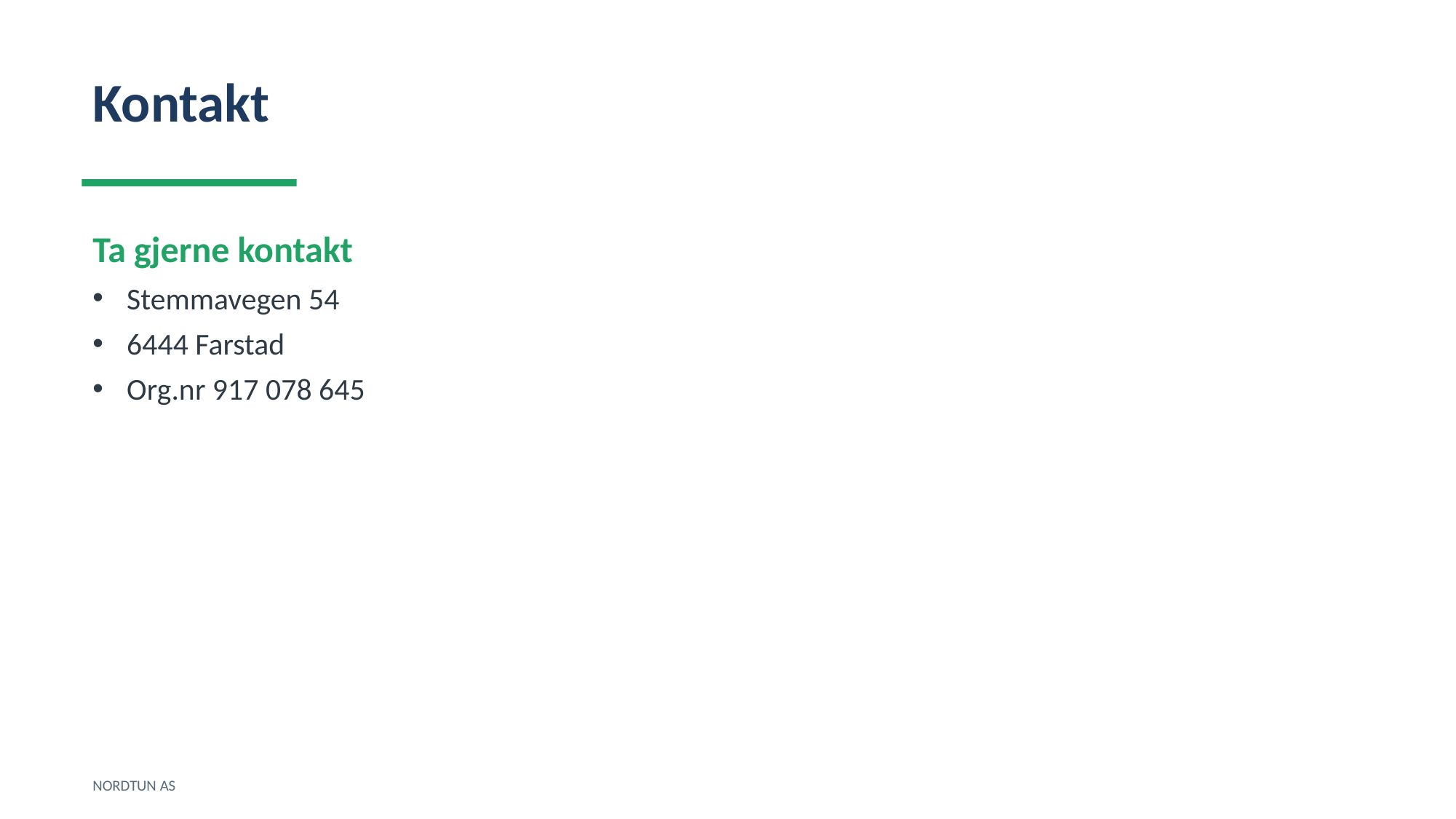

Kontakt

Ta gjerne kontakt
Stemmavegen 54
6444 Farstad
Org.nr 917 078 645
NORDTUN AS